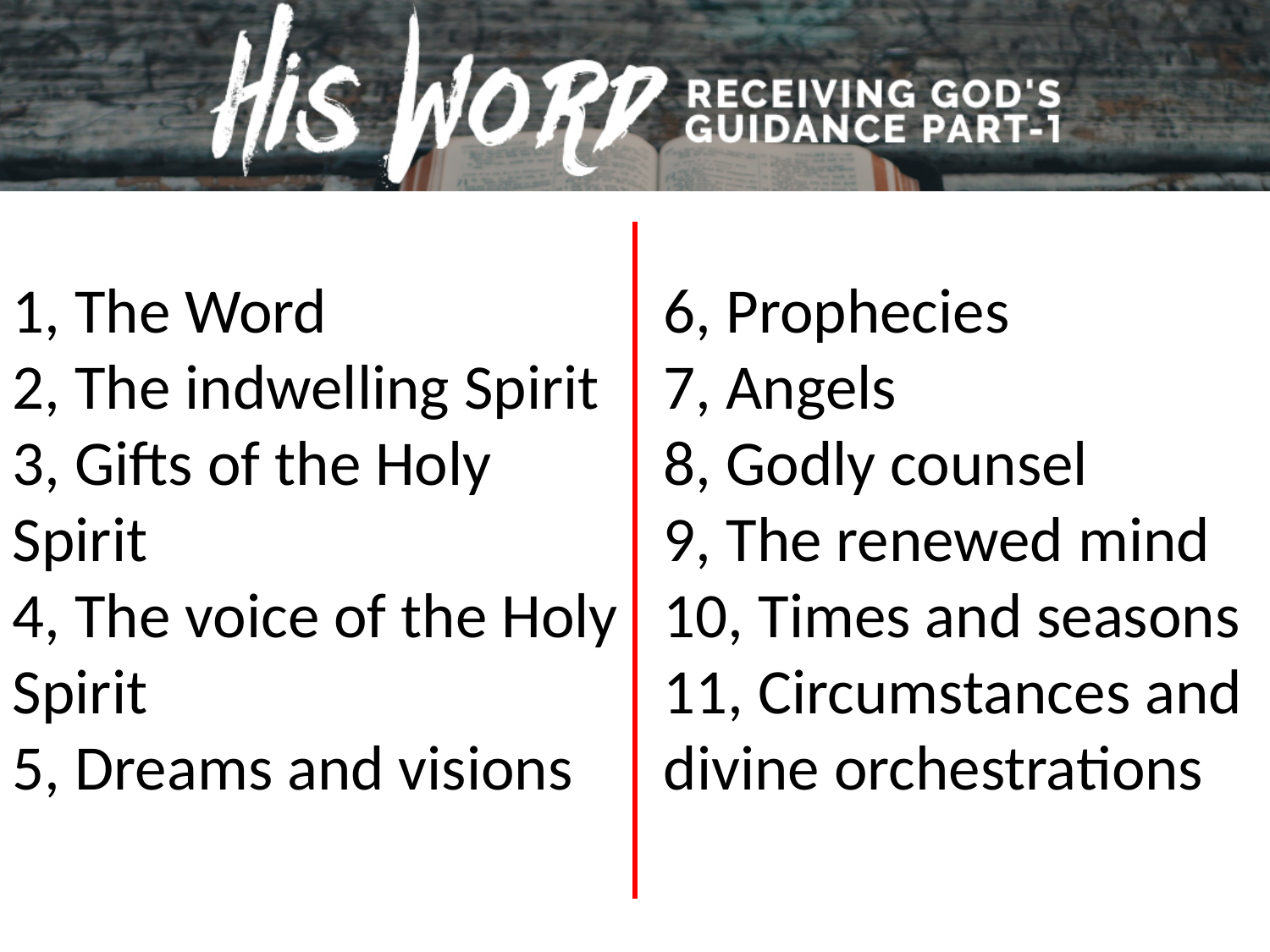

1, The Word
2, The indwelling Spirit
3, Gifts of the Holy Spirit
4, The voice of the Holy Spirit
5, Dreams and visions
6, Prophecies
7, Angels
8, Godly counsel
9, The renewed mind
10, Times and seasons
11, Circumstances and divine orchestrations